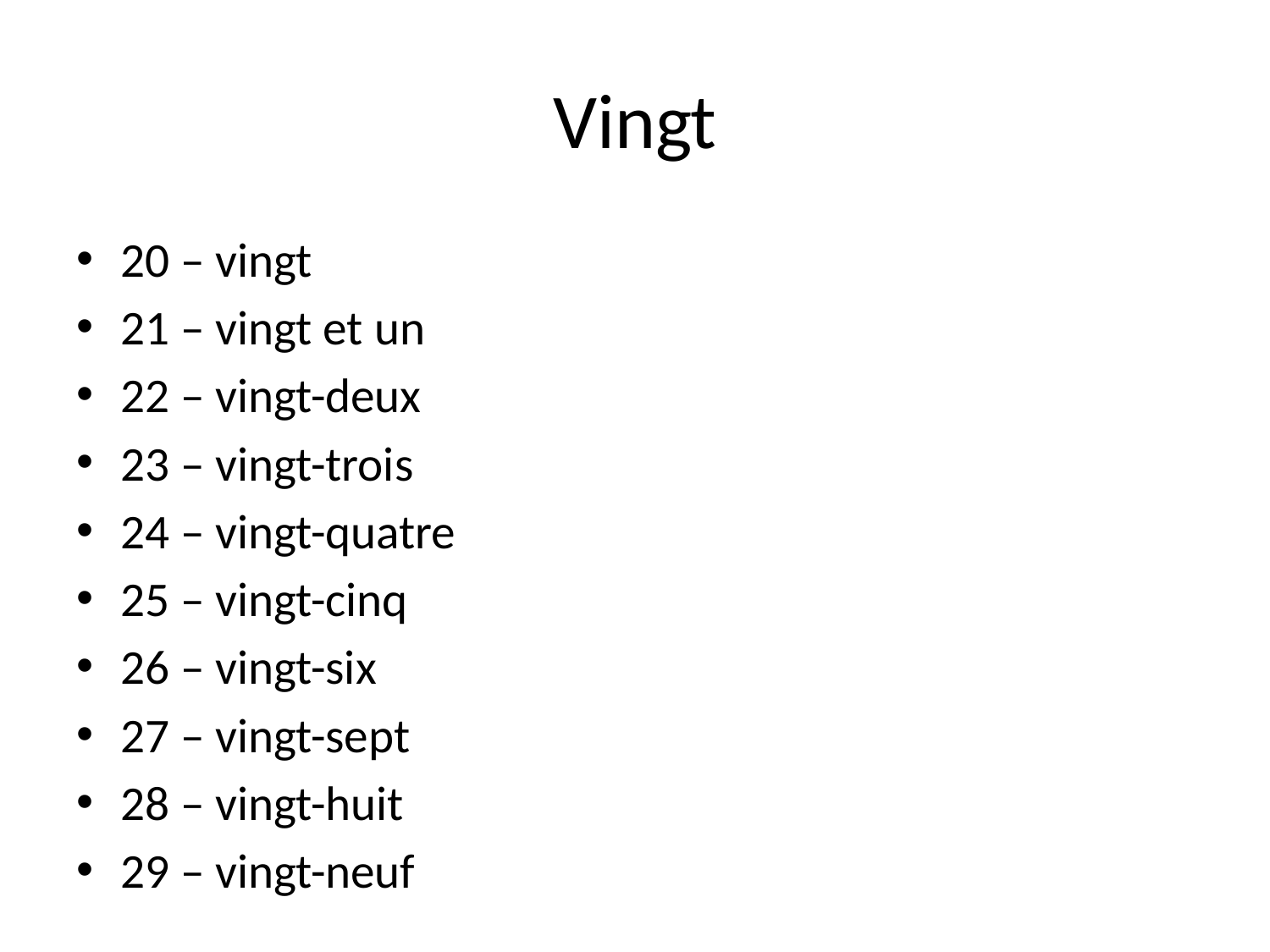

# Vingt
20 – vingt
21 – vingt et un
22 – vingt-deux
23 – vingt-trois
24 – vingt-quatre
25 – vingt-cinq
26 – vingt-six
27 – vingt-sept
28 – vingt-huit
29 – vingt-neuf